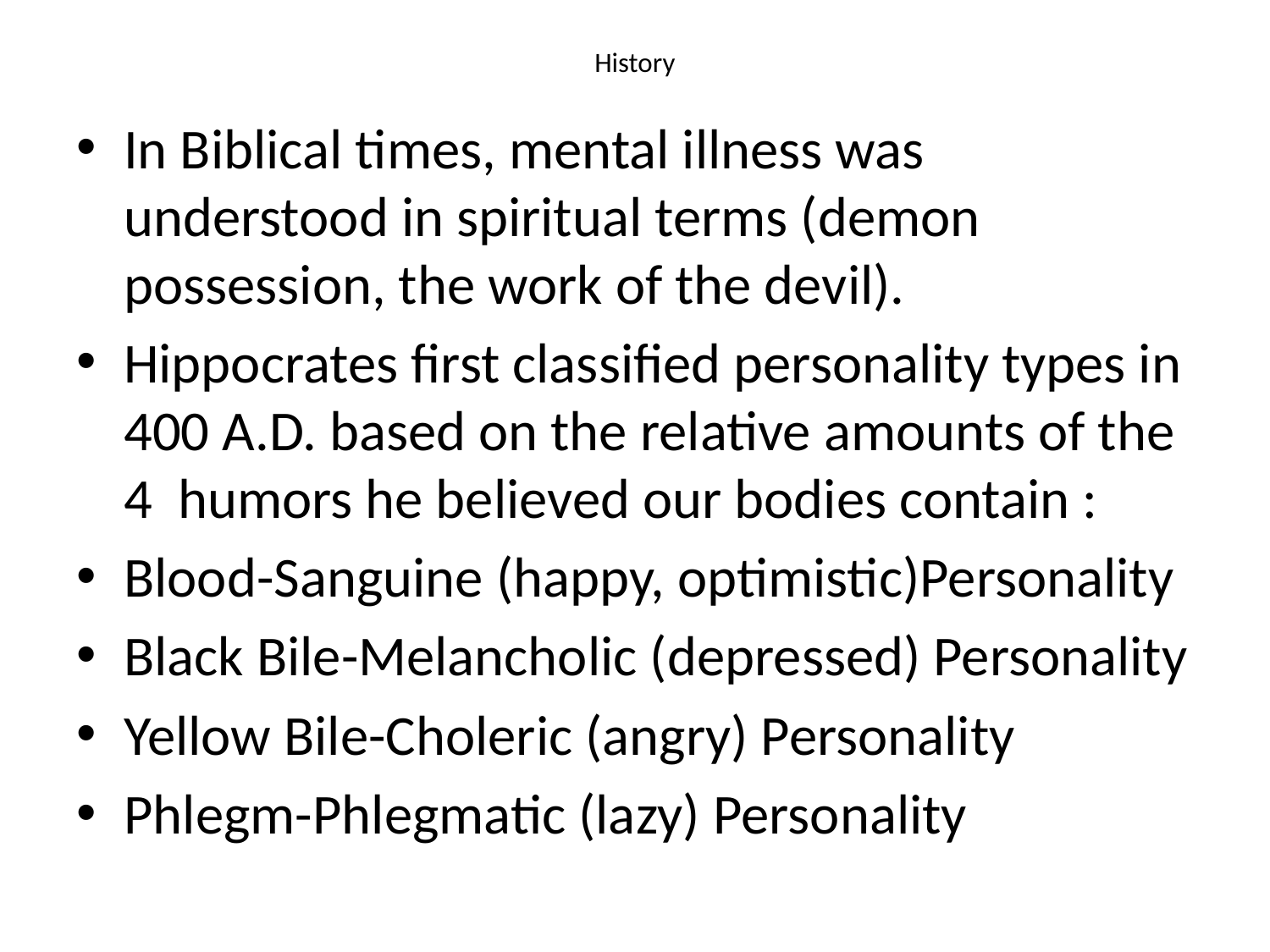

# History
In Biblical times, mental illness was understood in spiritual terms (demon possession, the work of the devil).
Hippocrates first classified personality types in 400 A.D. based on the relative amounts of the 4  humors he believed our bodies contain :
Blood-Sanguine (happy, optimistic)Personality
Black Bile-Melancholic (depressed) Personality
Yellow Bile-Choleric (angry) Personality
Phlegm-Phlegmatic (lazy) Personality